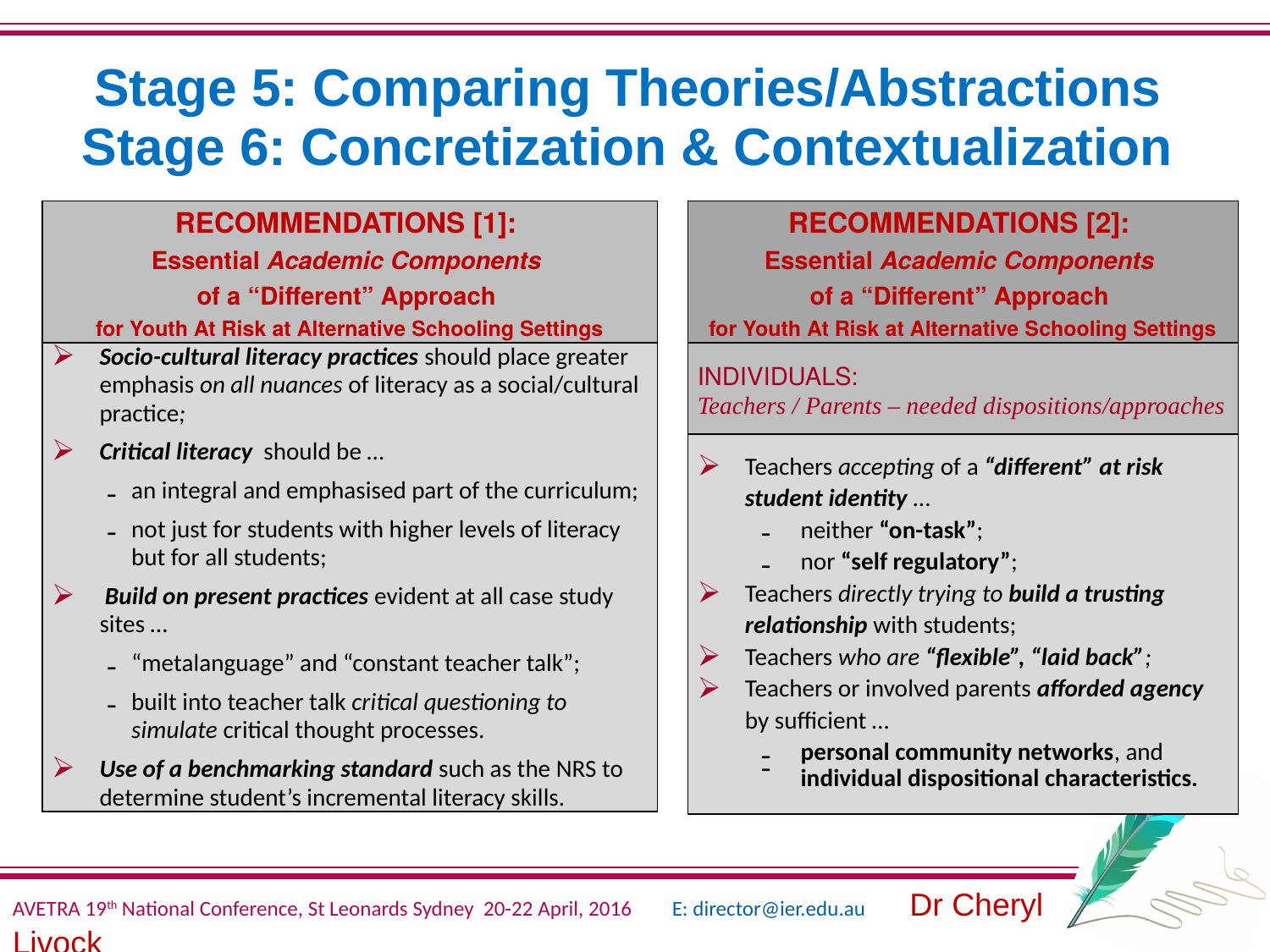

# Stage 5: Comparing Theories/Abstractions Stage 6: Concretization & Contextualization
| RECOMMENDATIONS [1]: Essential Academic Components of a “Different” Approach for Youth At Risk at Alternative Schooling Settings |
| --- |
| Socio-cultural literacy practices should place greater emphasis on all nuances of literacy as a social/cultural practice; Critical literacy should be … an integral and emphasised part of the curriculum; not just for students with higher levels of literacy but for all students; Build on present practices evident at all case study sites … “metalanguage” and “constant teacher talk”; built into teacher talk critical questioning to simulate critical thought processes. Use of a benchmarking standard such as the NRS to determine student’s incremental literacy skills. |
| RECOMMENDATIONS [2]: Essential Academic Components of a “Different” Approach for Youth At Risk at Alternative Schooling Settings |
| --- |
| INDIVIDUALS: Teachers / Parents – needed dispositions/approaches |
| Teachers accepting of a “different” at risk student identity … neither “on-task”; nor “self regulatory”; Teachers directly trying to build a trusting relationship with students; Teachers who are “flexible”, “laid back”; Teachers or involved parents afforded agency by sufficient … personal community networks, and individual dispositional characteristics. |